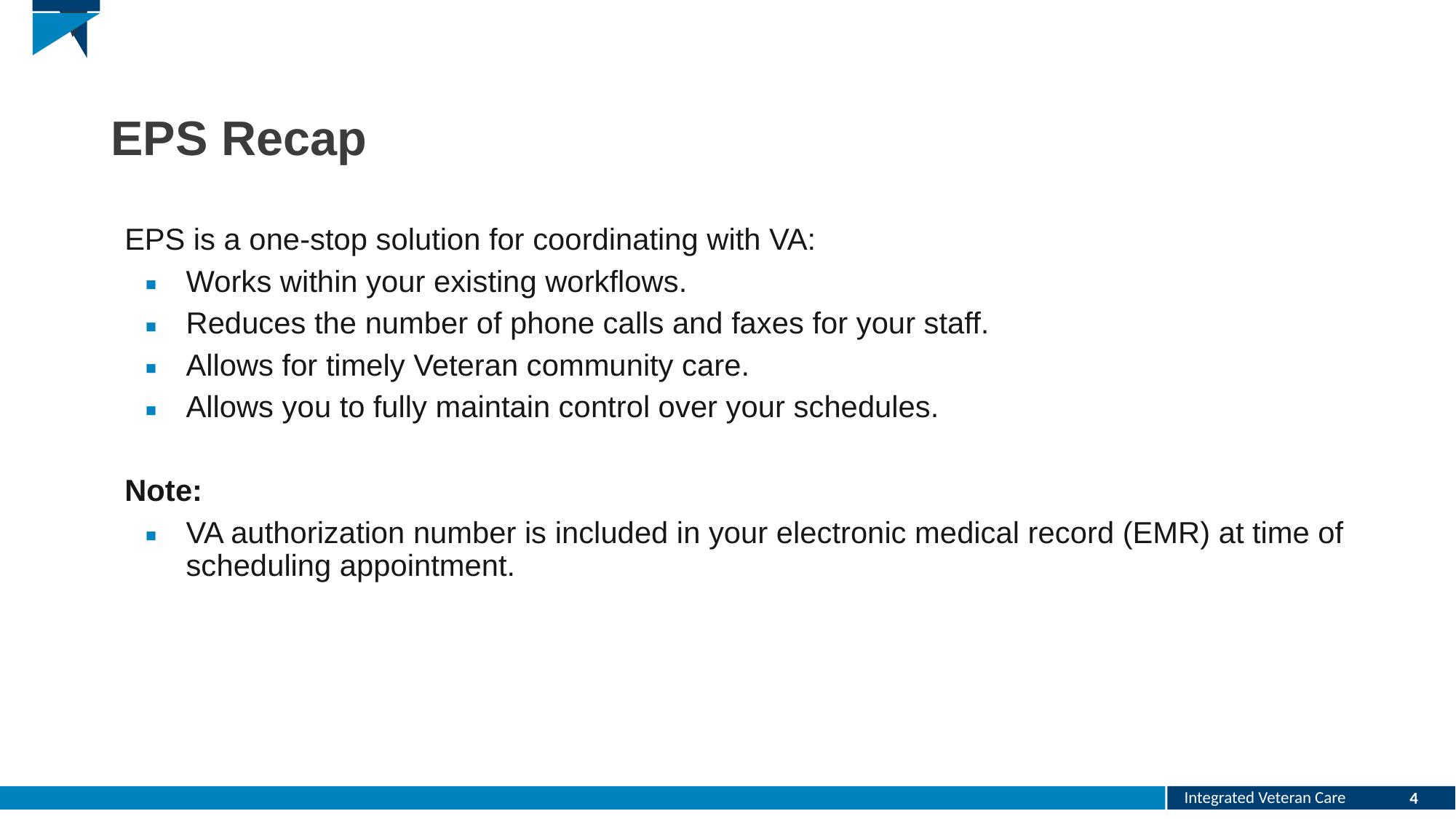

# EPS Recap
EPS is a one-stop solution for coordinating with VA:
Works within your existing workflows.
Reduces the number of phone calls and faxes for your staff.
Allows for timely Veteran community care.
Allows you to fully maintain control over your schedules.

Note:
VA authorization number is included in your electronic medical record (EMR) at time of scheduling appointment.

4